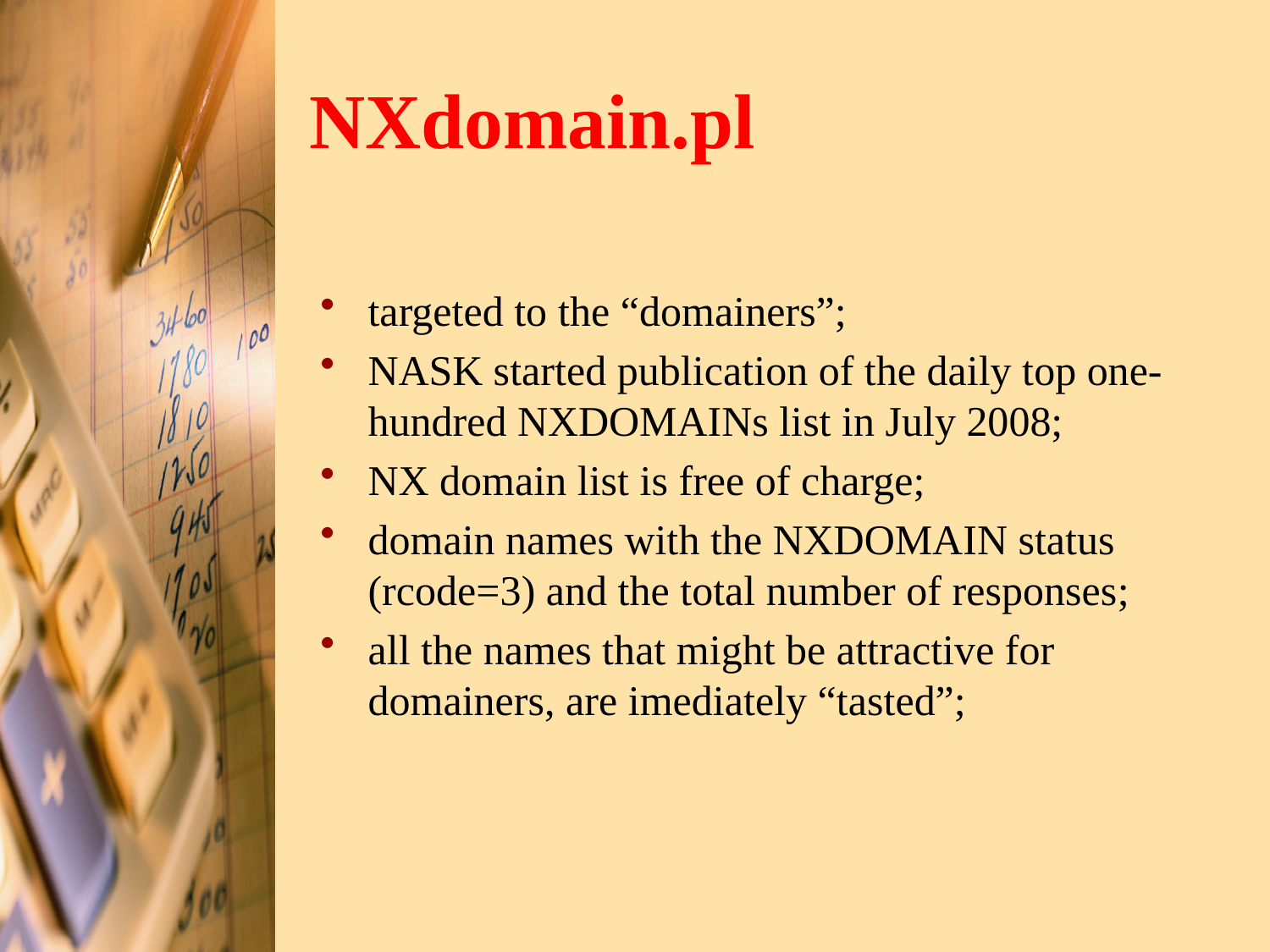

# NXdomain.pl
targeted to the “domainers”;
NASK started publication of the daily top one-hundred NXDOMAINs list in July 2008;
NX domain list is free of charge;
domain names with the NXDOMAIN status (rcode=3) and the total number of responses;
all the names that might be attractive for domainers, are imediately “tasted”;